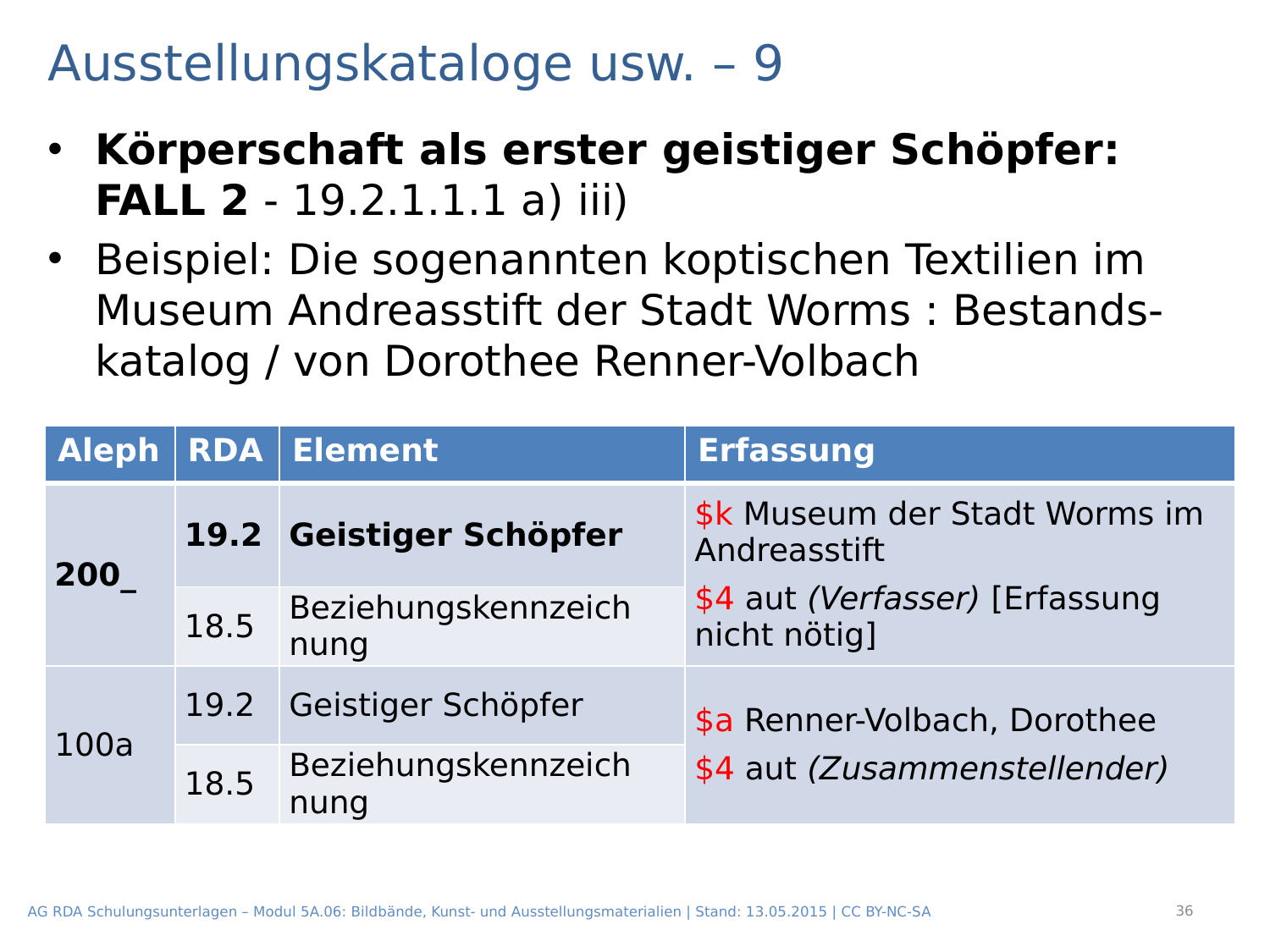

# Ausstellungskataloge usw. – 9
Körperschaft als erster geistiger Schöpfer:
FALL 2 - 19.2.1.1.1 a) iii)
Beispiel: Die sogenannten koptischen Textilien im Museum Andreasstift der Stadt Worms : Be­stands-katalog / von Dorothee Renner-Volbach

| Aleph | RDA | Element | Erfassung |
| --- | --- | --- | --- |
| 200\_ | 19.2 | Geistiger Schöpfer | $k Museum der Stadt Worms im Andreasstift $4 aut (Verfasser) [Erfassung nicht nötig] |
|  | 18.5 | Beziehungskennzeich­nung |  |
| 100a | 19.2 | Geistiger Schöpfer | $a Renner-Volbach, Dorothee $4 aut (Zusammenstellender) |
|  | 18.5 | Beziehungskennzeich­nung |  |
36
AG RDA Schulungsunterlagen – Modul 5A.06: Bildbände, Kunst- und Ausstellungsmaterialien | Stand: 13.05.2015 | CC BY-NC-SA